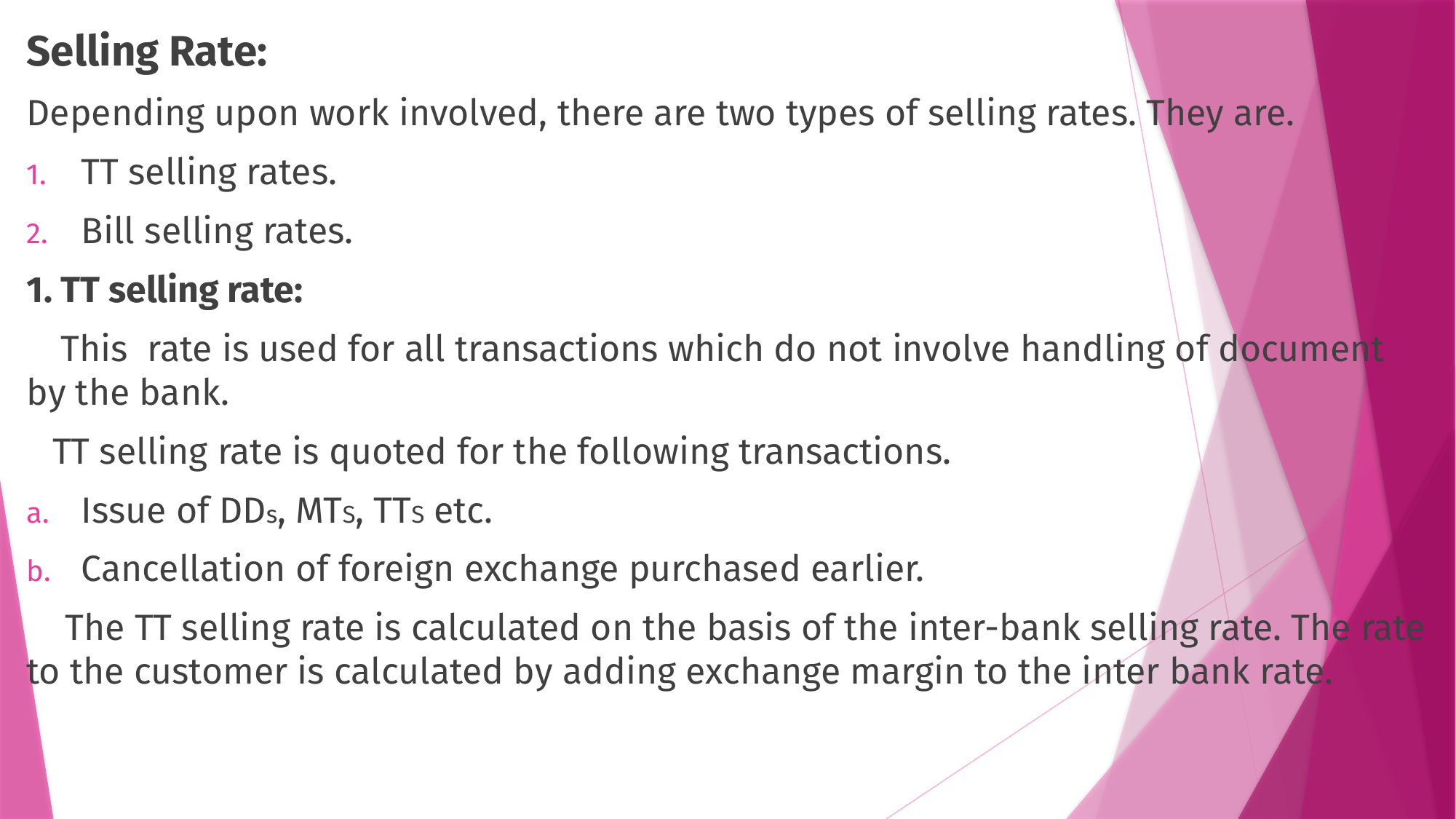

Selling Rate:
Depending upon work involved, there are two types of selling rates. They are.
TT selling rates.
Bill selling rates.
1. TT selling rate:
    This  rate is used for all transactions which do not involve handling of document by the bank.
   TT selling rate is quoted for the following transactions.
Issue of DDs, MTS, TTS etc.
Cancellation of foreign exchange purchased earlier.
    The TT selling rate is calculated on the basis of the inter-bank selling rate. The rate to the customer is calculated by adding exchange margin to the inter bank rate.